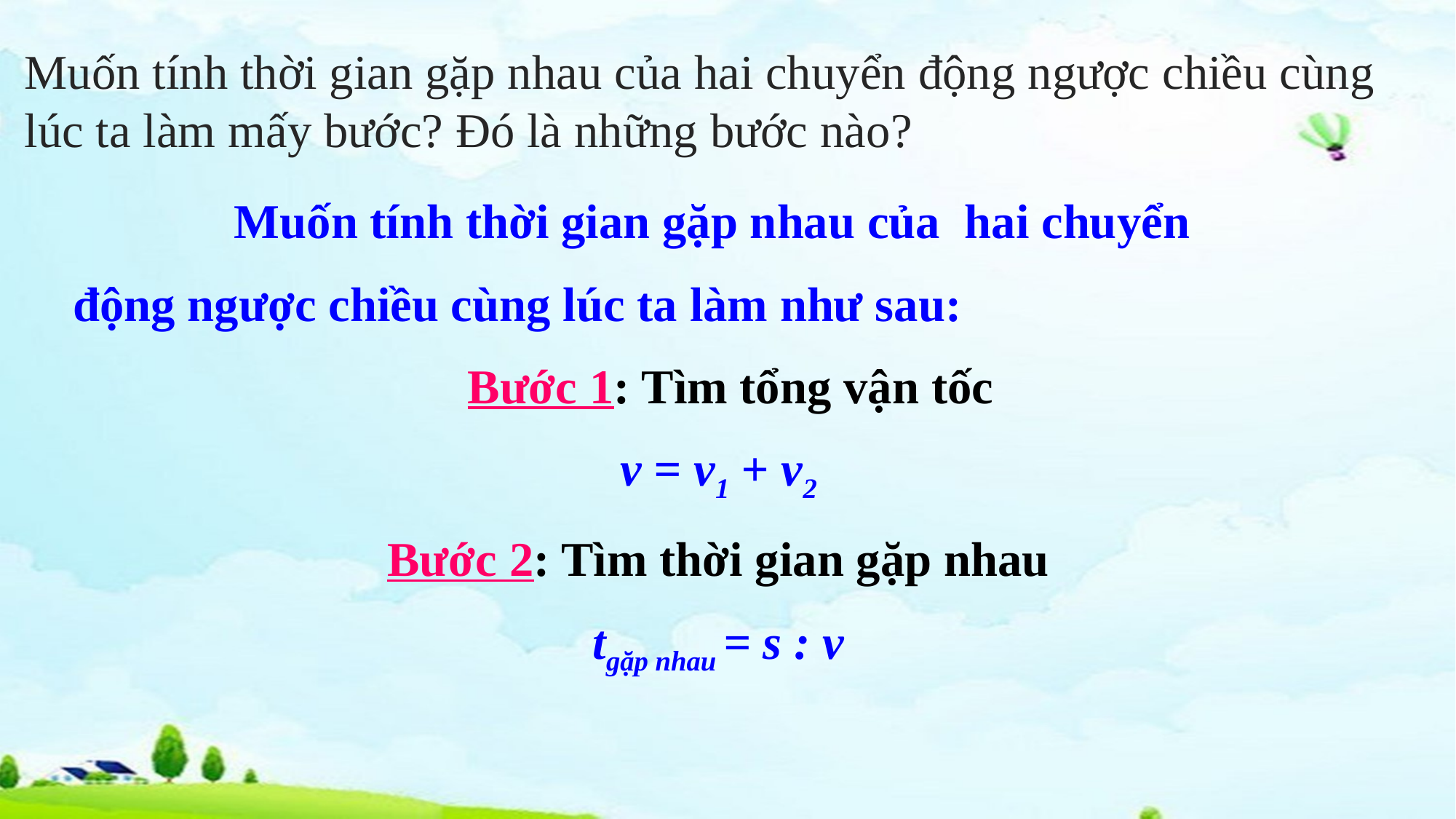

Muốn tính thời gian gặp nhau của hai chuyển động ngược chiều cùng lúc ta làm mấy bước? Đó là những bước nào?
Muốn tính thời gian gặp nhau của  hai chuyển
 động ngược chiều cùng lúc ta làm như sau:
  Bước 1: Tìm tổng vận tốc
v = v1 + v2
Bước 2: Tìm thời gian gặp nhau
tgặp nhau = s : v